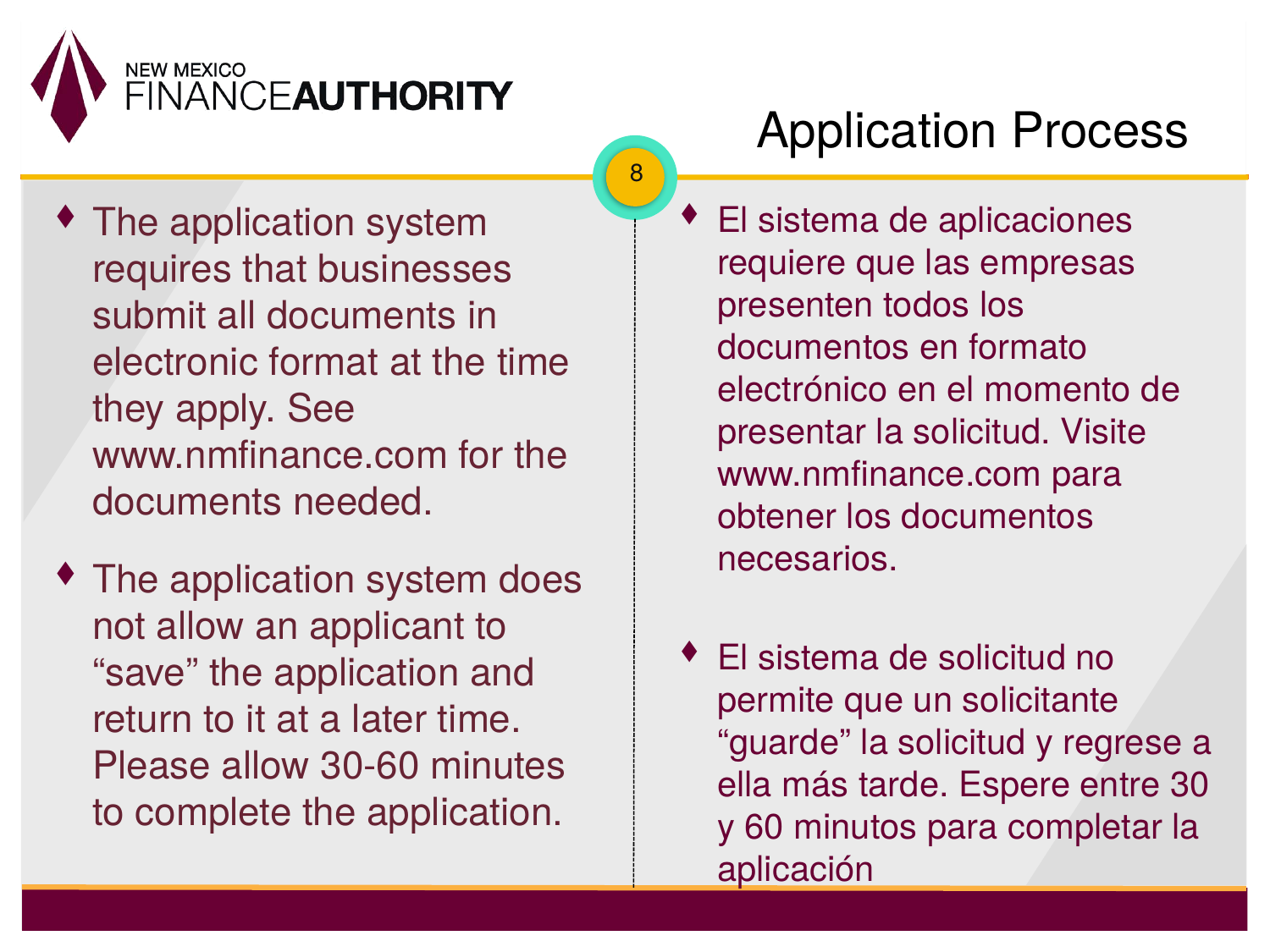

# Application Process
8
The application system requires that businesses submit all documents in electronic format at the time they apply. See www.nmfinance.com for the documents needed.
The application system does not allow an applicant to “save” the application and return to it at a later time. Please allow 30-60 minutes to complete the application.
El sistema de aplicaciones requiere que las empresas presenten todos los documentos en formato electrónico en el momento de presentar la solicitud. Visite www.nmfinance.com para obtener los documentos necesarios.

El sistema de solicitud no permite que un solicitante “guarde” la solicitud y regrese a ella más tarde. Espere entre 30 y 60 minutos para completar la aplicación